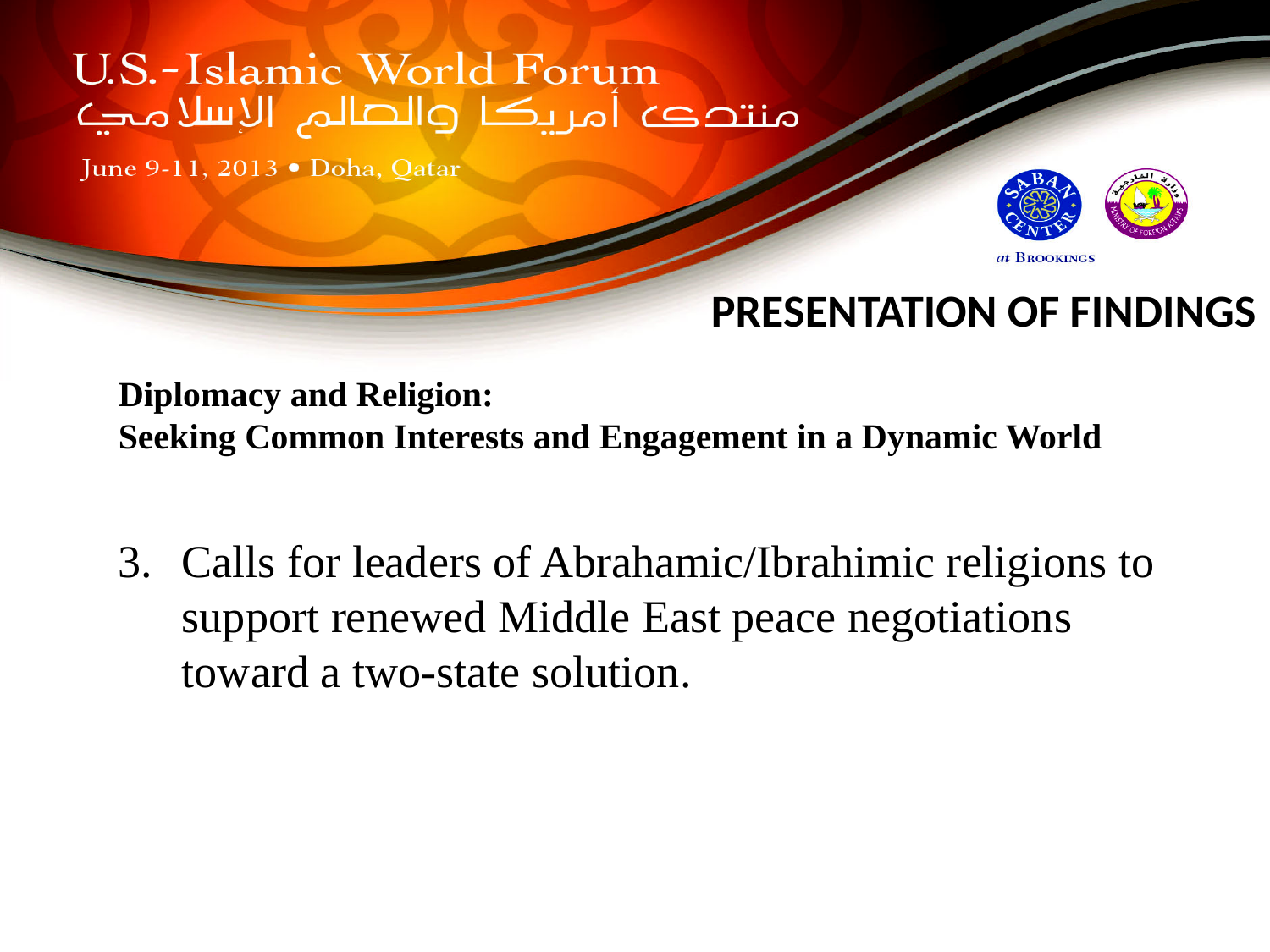

Diplomacy and Religion:
Seeking Common Interests and Engagement in a Dynamic World
Calls for leaders of Abrahamic/Ibrahimic religions to support renewed Middle East peace negotiations toward a two-state solution.